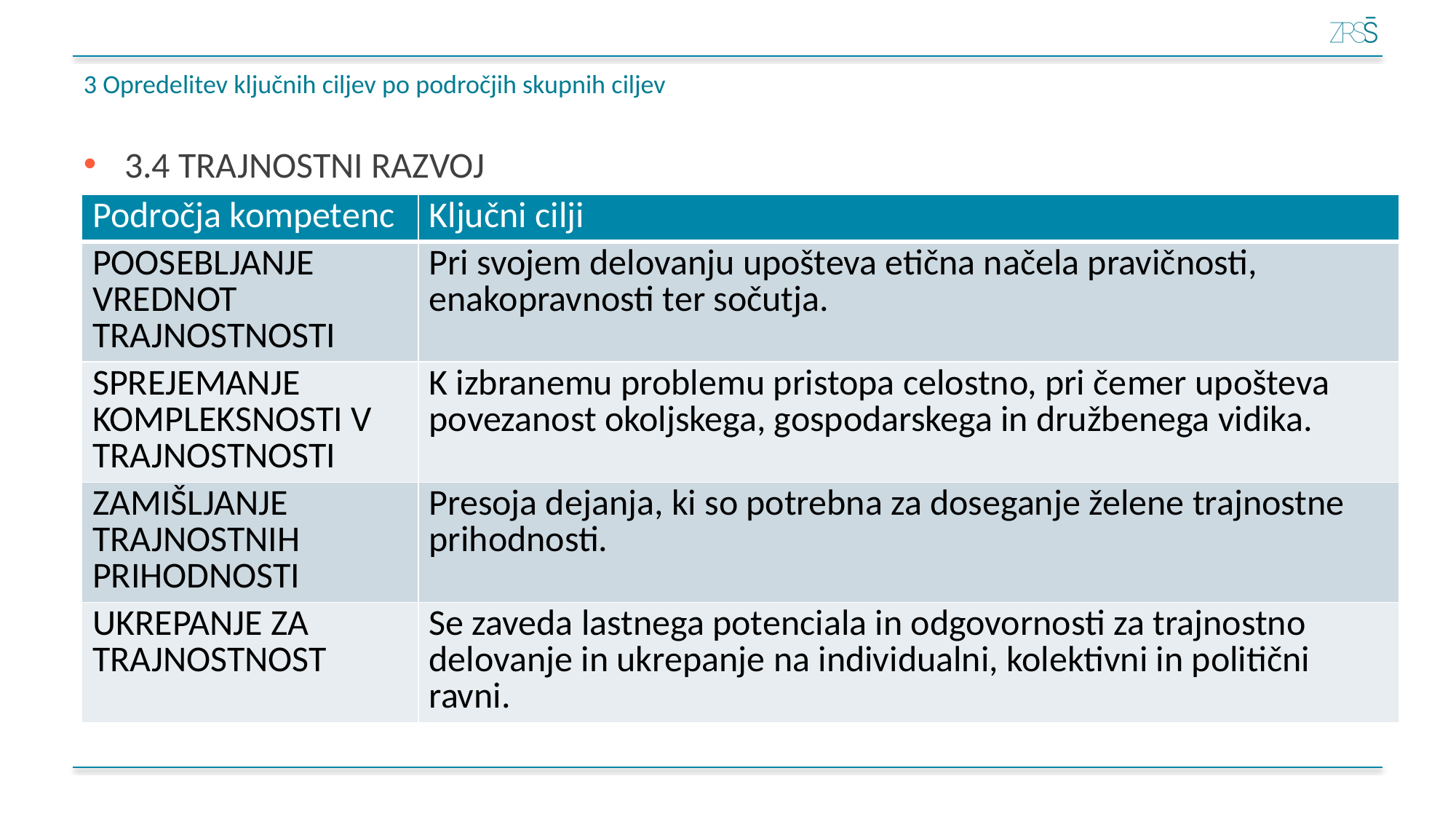

# 3 Opredelitev ključnih ciljev po področjih skupnih ciljev
3.4 TRAJNOSTNI RAZVOJ

| Področja kompetenc | Ključni cilji |
| --- | --- |
| POOSEBLJANJE VREDNOT TRAJNOSTNOSTI | Pri svojem delovanju upošteva etična načela pravičnosti, enakopravnosti ter sočutja. |
| SPREJEMANJE KOMPLEKSNOSTI V TRAJNOSTNOSTI | K izbranemu problemu pristopa celostno, pri čemer upošteva povezanost okoljskega, gospodarskega in družbenega vidika. |
| ZAMIŠLJANJE TRAJNOSTNIH PRIHODNOSTI | Presoja dejanja, ki so potrebna za doseganje želene trajnostne prihodnosti. |
| UKREPANJE ZA TRAJNOSTNOST | Se zaveda lastnega potenciala in odgovornosti za trajnostno delovanje in ukrepanje na individualni, kolektivni in politični ravni. |